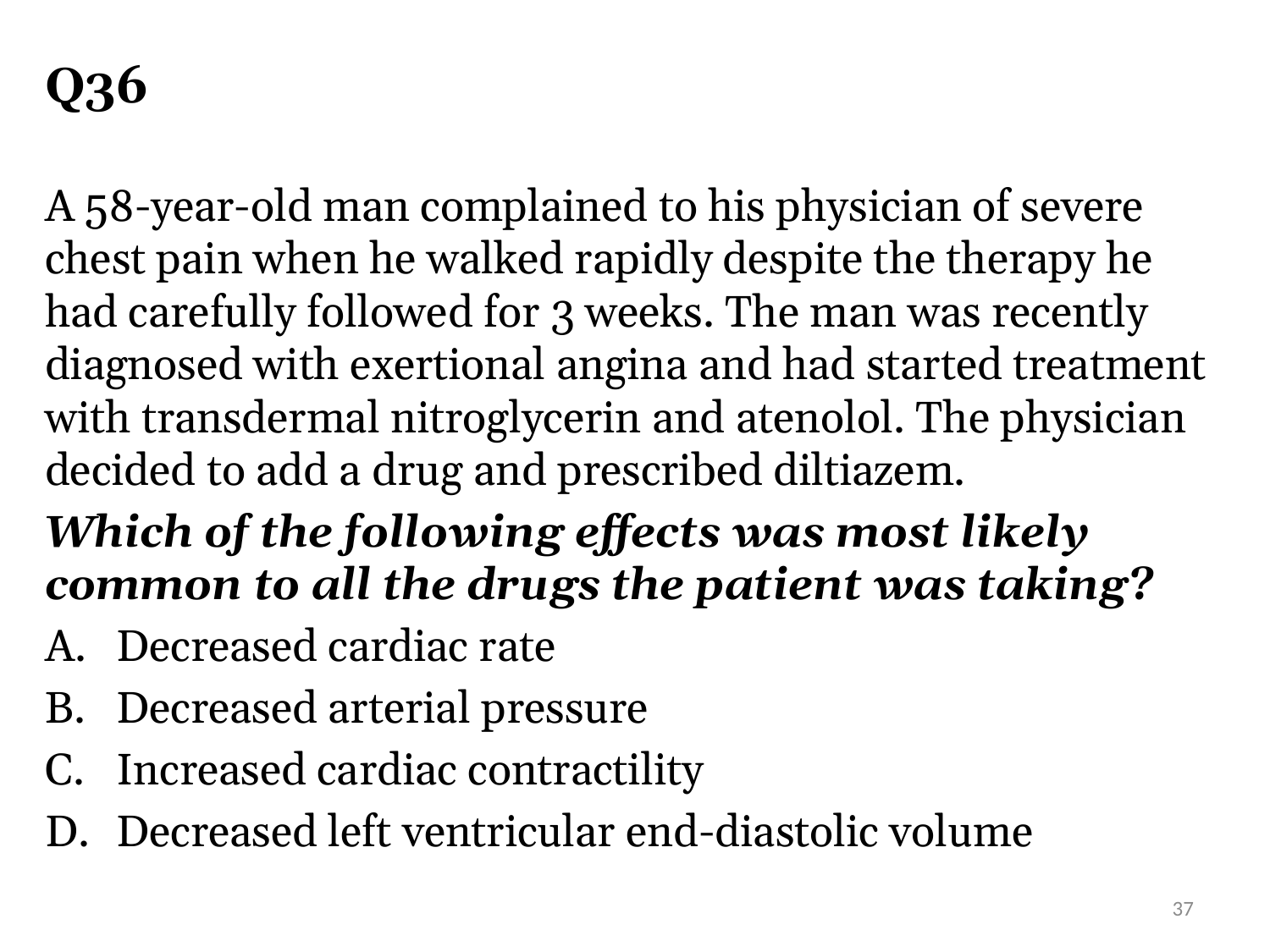

# Q36
A 58-year-old man complained to his physician of severe chest pain when he walked rapidly despite the therapy he had carefully followed for 3 weeks. The man was recently diagnosed with exertional angina and had started treatment with transdermal nitroglycerin and atenolol. The physician decided to add a drug and prescribed diltiazem.
Which of the following effects was most likely common to all the drugs the patient was taking?
Decreased cardiac rate
Decreased arterial pressure
Increased cardiac contractility
Decreased left ventricular end-diastolic volume
37